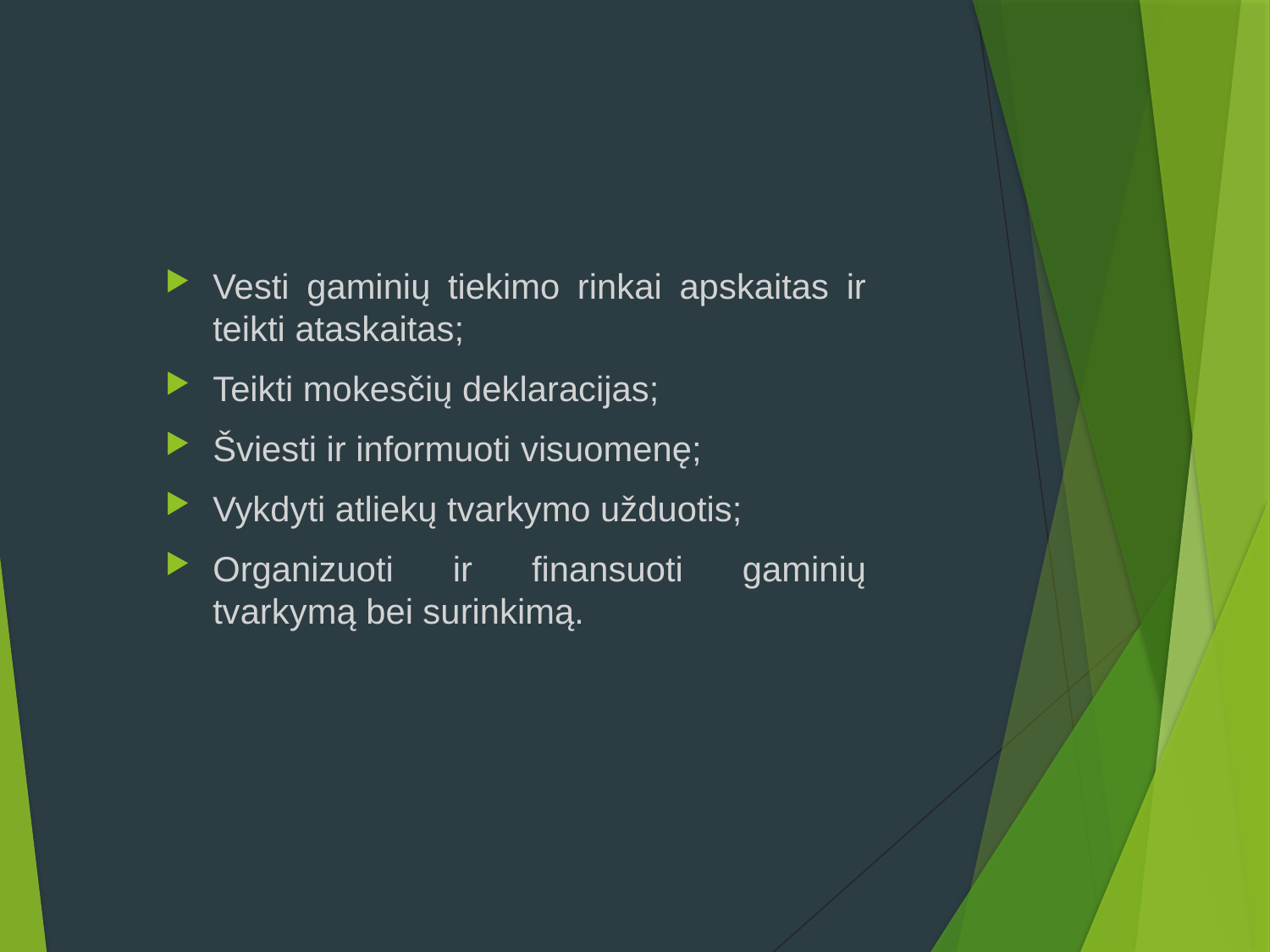

Vesti gaminių tiekimo rinkai apskaitas ir teikti ataskaitas;
Teikti mokesčių deklaracijas;
Šviesti ir informuoti visuomenę;
Vykdyti atliekų tvarkymo užduotis;
Organizuoti ir finansuoti gaminių tvarkymą bei surinkimą.